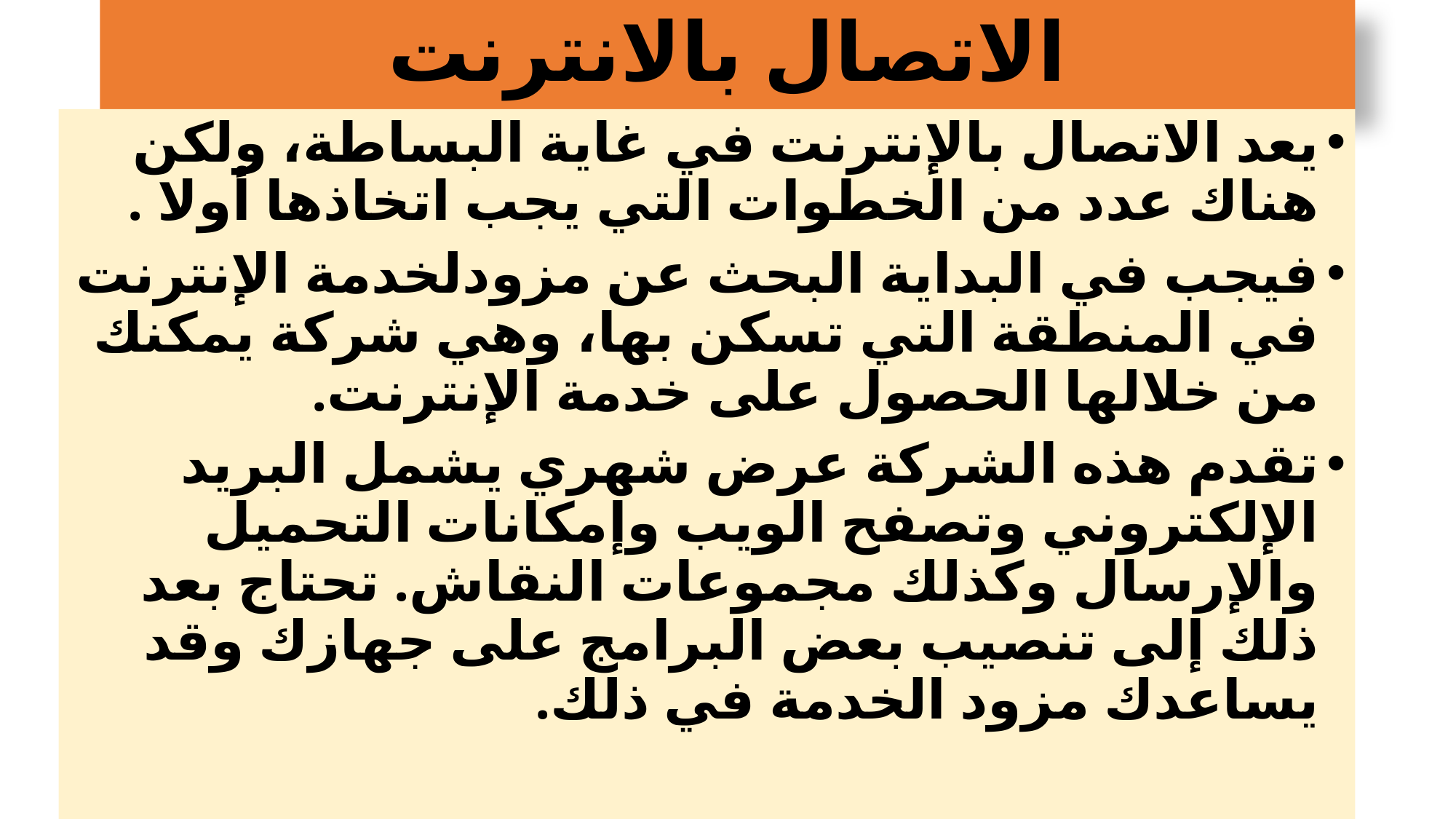

# الاتصال بالانترنت
يعد الاتصال بالإنترنت في غاية البساطة، ولكن هناك عدد من الخطوات التي يجب اتخاذها أولا .
فيجب في البداية البحث عن مزودلخدمة الإنترنت في المنطقة التي تسكن بها، وهي شركة يمكنك من خلالها الحصول على خدمة الإنترنت.
تقدم هذه الشركة عرض شهري يشمل البريد الإلكتروني وتصفح الويب وإمكانات التحميل والإرسال وكذلك مجموعات النقاش. تحتاج بعد ذلك إلى تنصيب بعض البرامج على جهازك وقد يساعدك مزود الخدمة في ذلك.